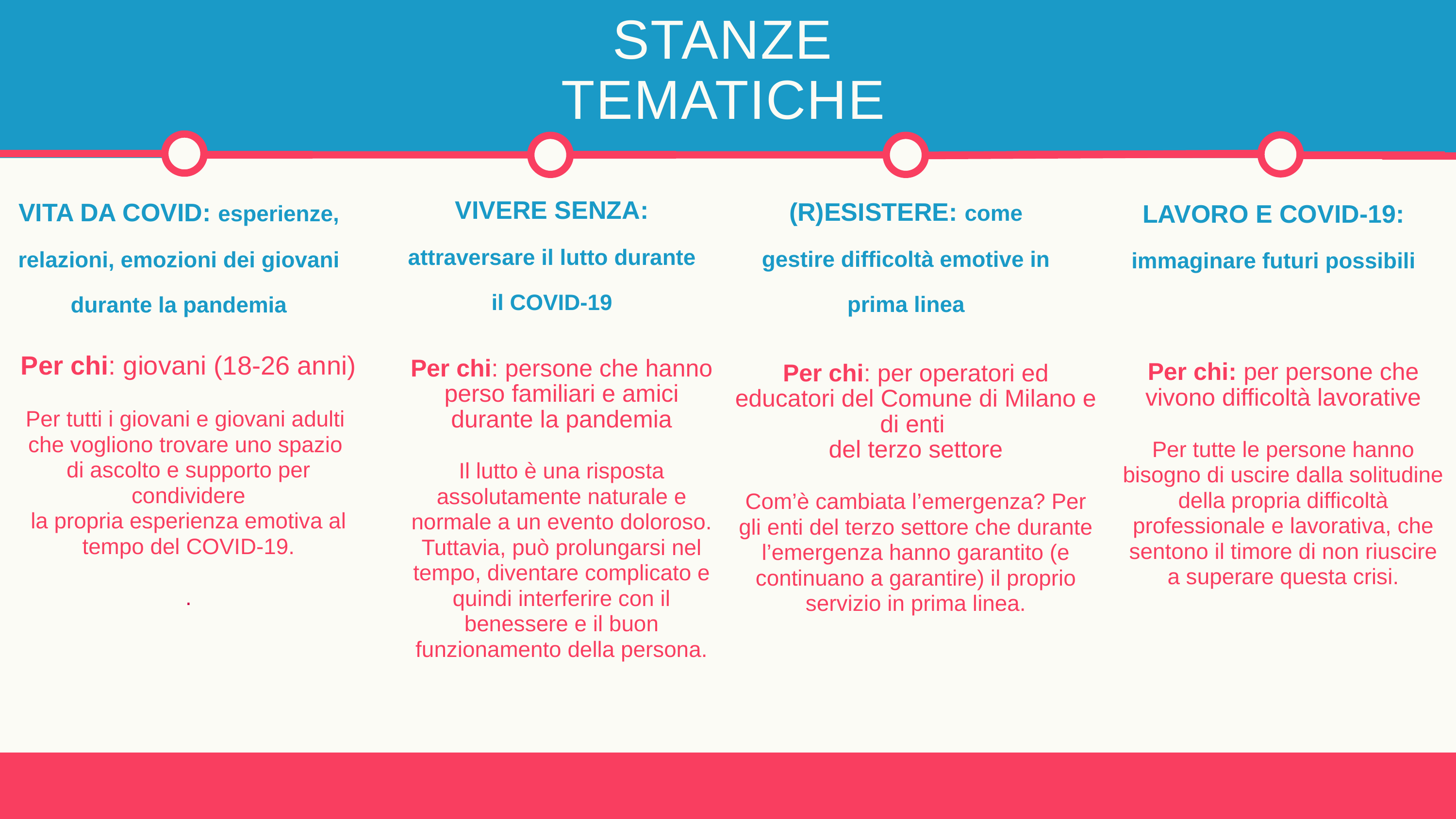

STANZE TEMATICHE
STANZE
TEMATICHE

VIVERE SENZA: attraversare il lutto durante il COVID-19
(R)ESISTERE: come gestire difficoltà emotive in prima linea

VITA DA COVID: esperienze, relazioni, emozioni dei giovani durante la pandemia
LAVORO E COVID-19: immaginare futuri possibili
Per chi: giovani (18-26 anni)

Per tutti i giovani e giovani adulti
che vogliono trovare uno spazio
di ascolto e supporto per condividere
la propria esperienza emotiva al tempo del COVID-19.

.
Per chi: persone che hanno perso familiari e amici durante la pandemia

Il lutto è una risposta assolutamente naturale e normale a un evento doloroso. Tuttavia, può prolungarsi nel tempo, diventare complicato e quindi interferire con il benessere e il buon funzionamento della persona.
Per chi: per persone che vivono difficoltà lavorative

Per tutte le persone hanno bisogno di uscire dalla solitudine della propria difficoltà professionale e lavorativa, che sentono il timore di non riuscire a superare questa crisi.
Per chi: per operatori ed educatori del Comune di Milano e di enti
del terzo settore

Com’è cambiata l’emergenza? Per gli enti del terzo settore che durante l’emergenza hanno garantito (e continuano a garantire) il proprio servizio in prima linea.